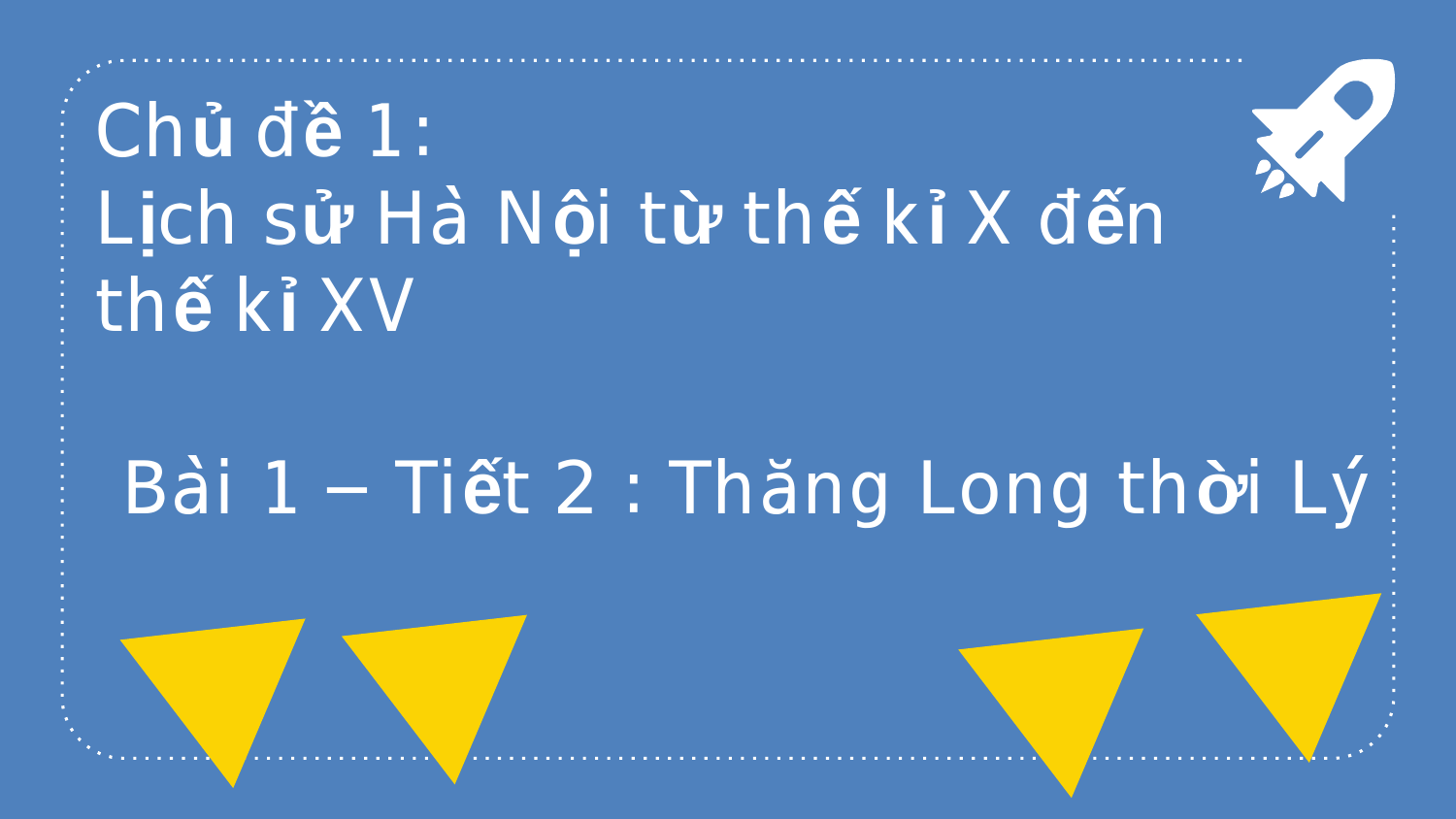

# Chủ đề 1: Lịch sử Hà Nội từ thế kỉ X đến thế kỉ XV
Bài 1 – Tiết 2 : Thăng Long thời Lý